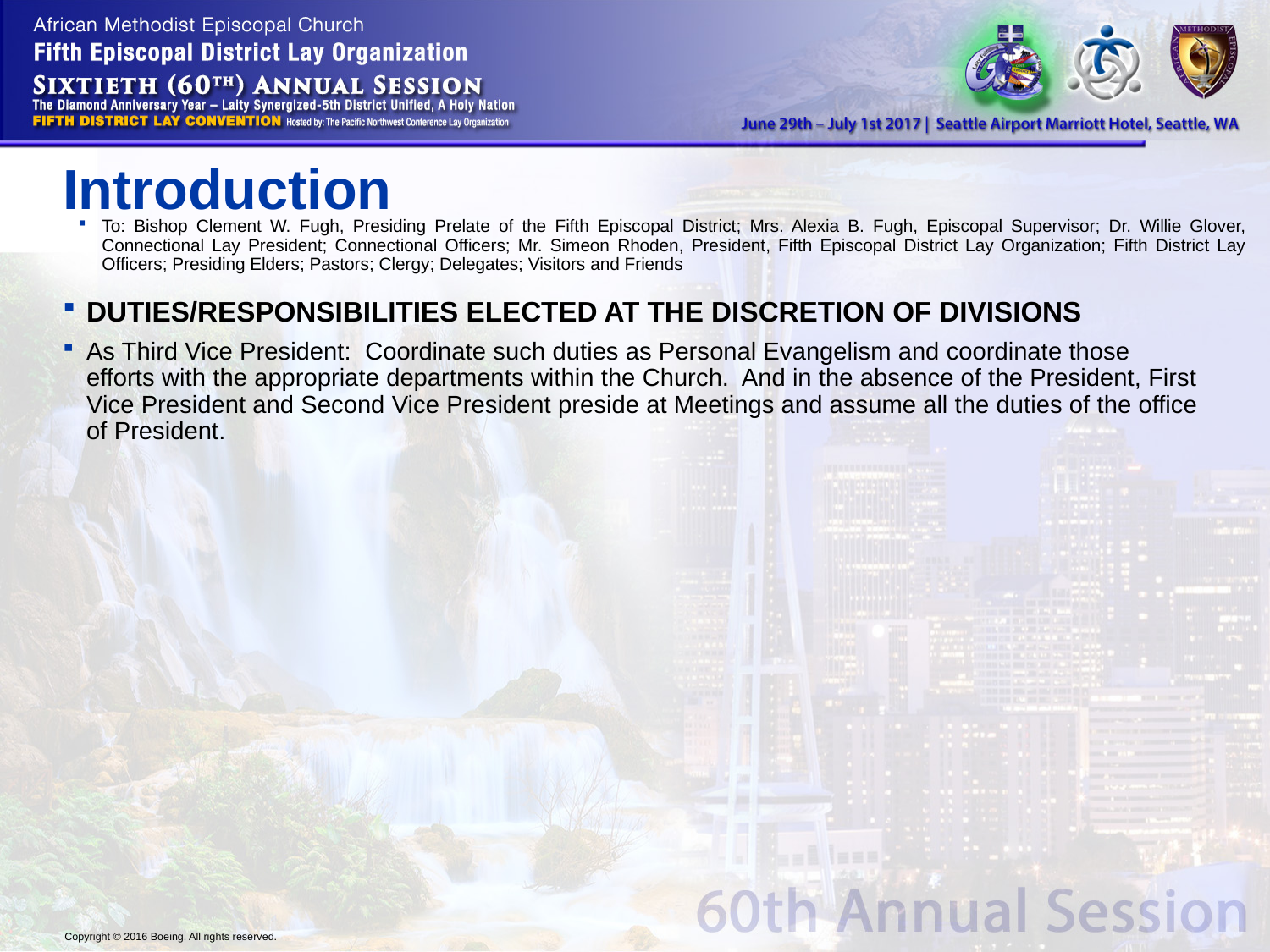

# Introduction
To: Bishop Clement W. Fugh, Presiding Prelate of the Fifth Episcopal District; Mrs. Alexia B. Fugh, Episcopal Supervisor; Dr. Willie Glover, Connectional Lay President; Connectional Officers; Mr. Simeon Rhoden, President, Fifth Episcopal District Lay Organization; Fifth District Lay Officers; Presiding Elders; Pastors; Clergy; Delegates; Visitors and Friends
DUTIES/RESPONSIBILITIES ELECTED AT THE DISCRETION OF DIVISIONS
As Third Vice President:  Coordinate such duties as Personal Evangelism and coordinate those efforts with the appropriate departments within the Church.  And in the absence of the President, First Vice President and Second Vice President preside at Meetings and assume all the duties of the office of President.